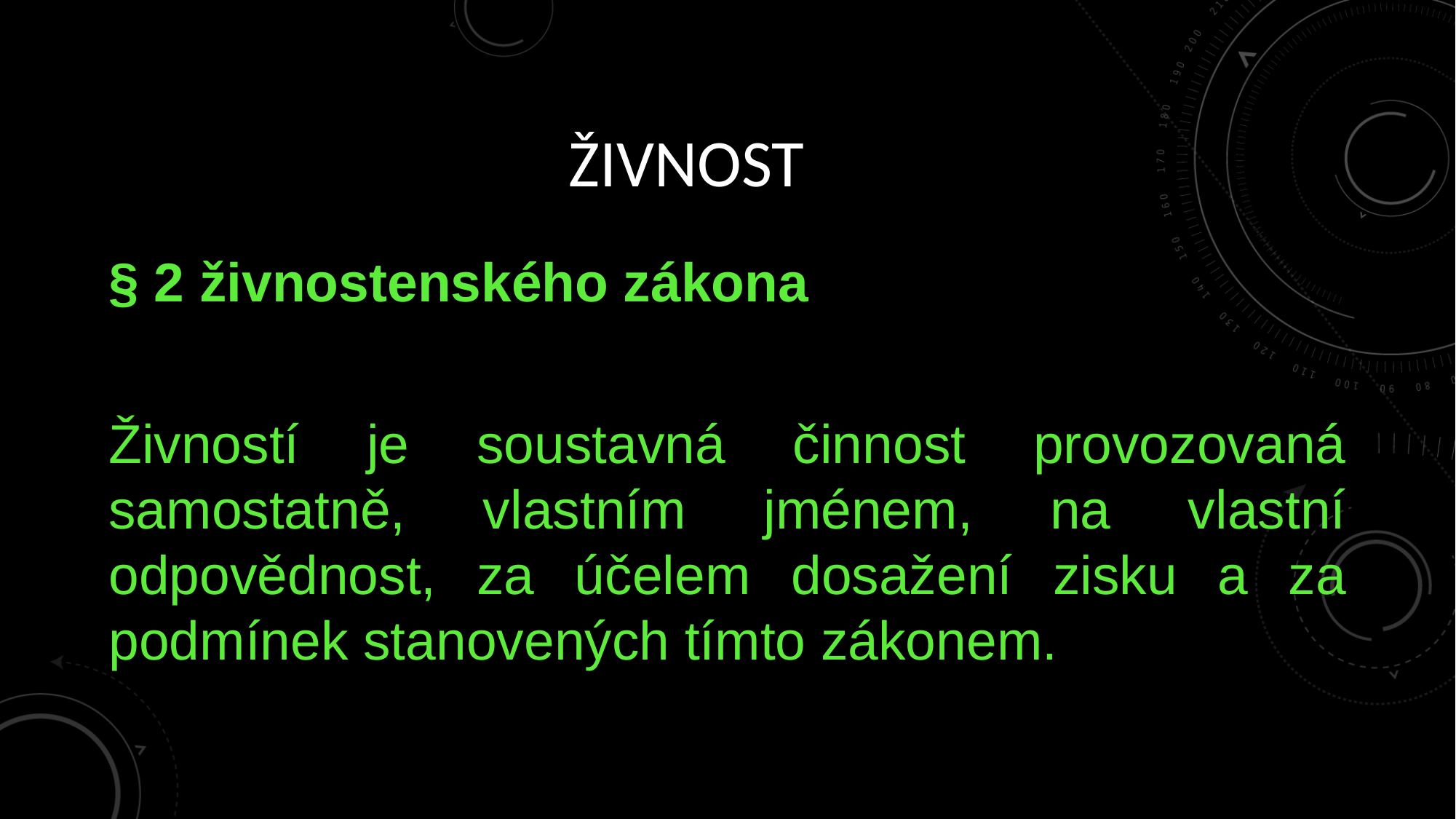

# živnost
§ 2 živnostenského zákona

Živností je soustavná činnost provozovaná samostatně, vlastním jménem, na vlastní odpovědnost, za účelem dosažení zisku a za podmínek stanovených tímto zákonem.